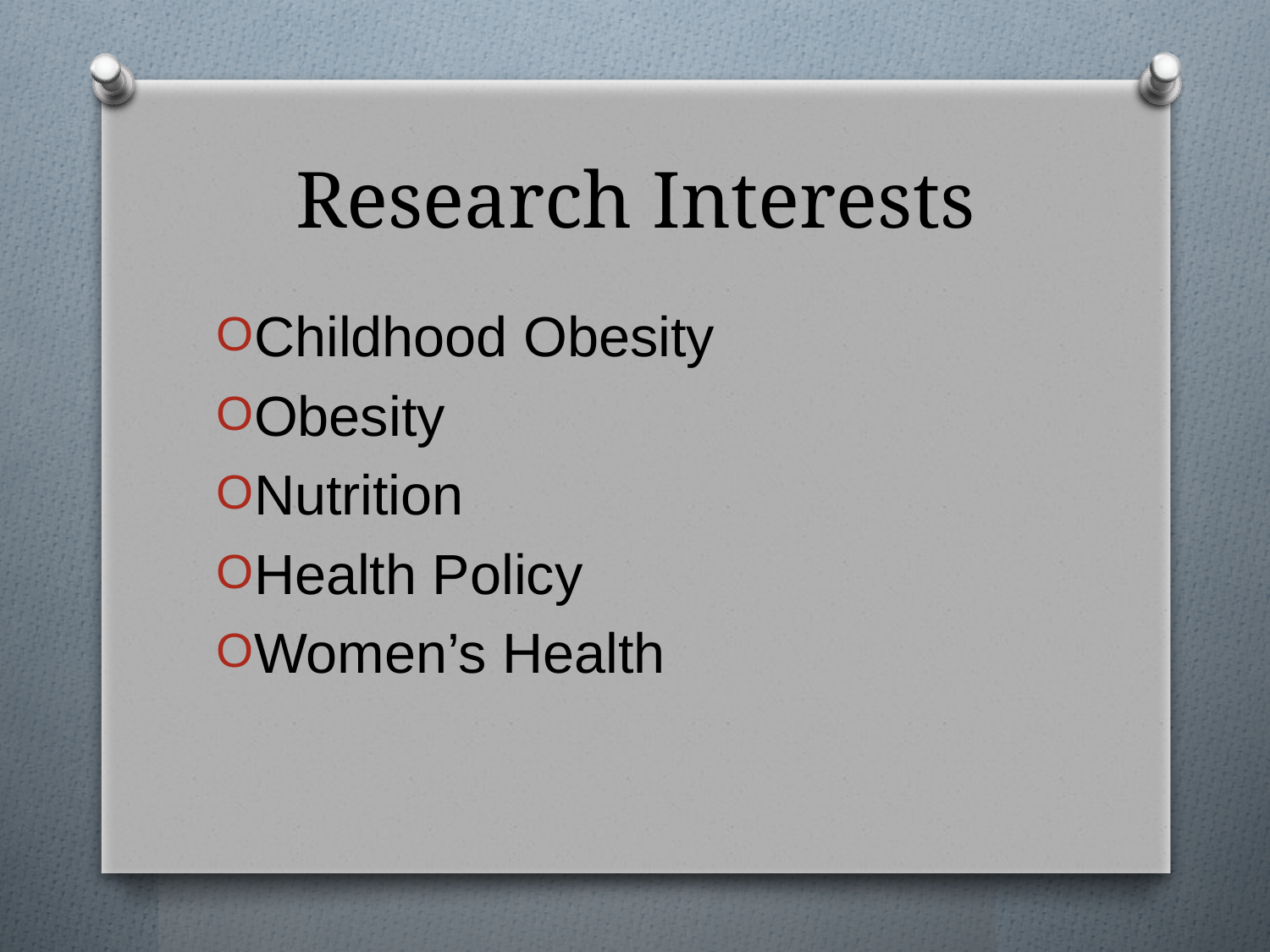

# Research Interests
Childhood Obesity
Obesity
Nutrition
Health Policy
Women’s Health